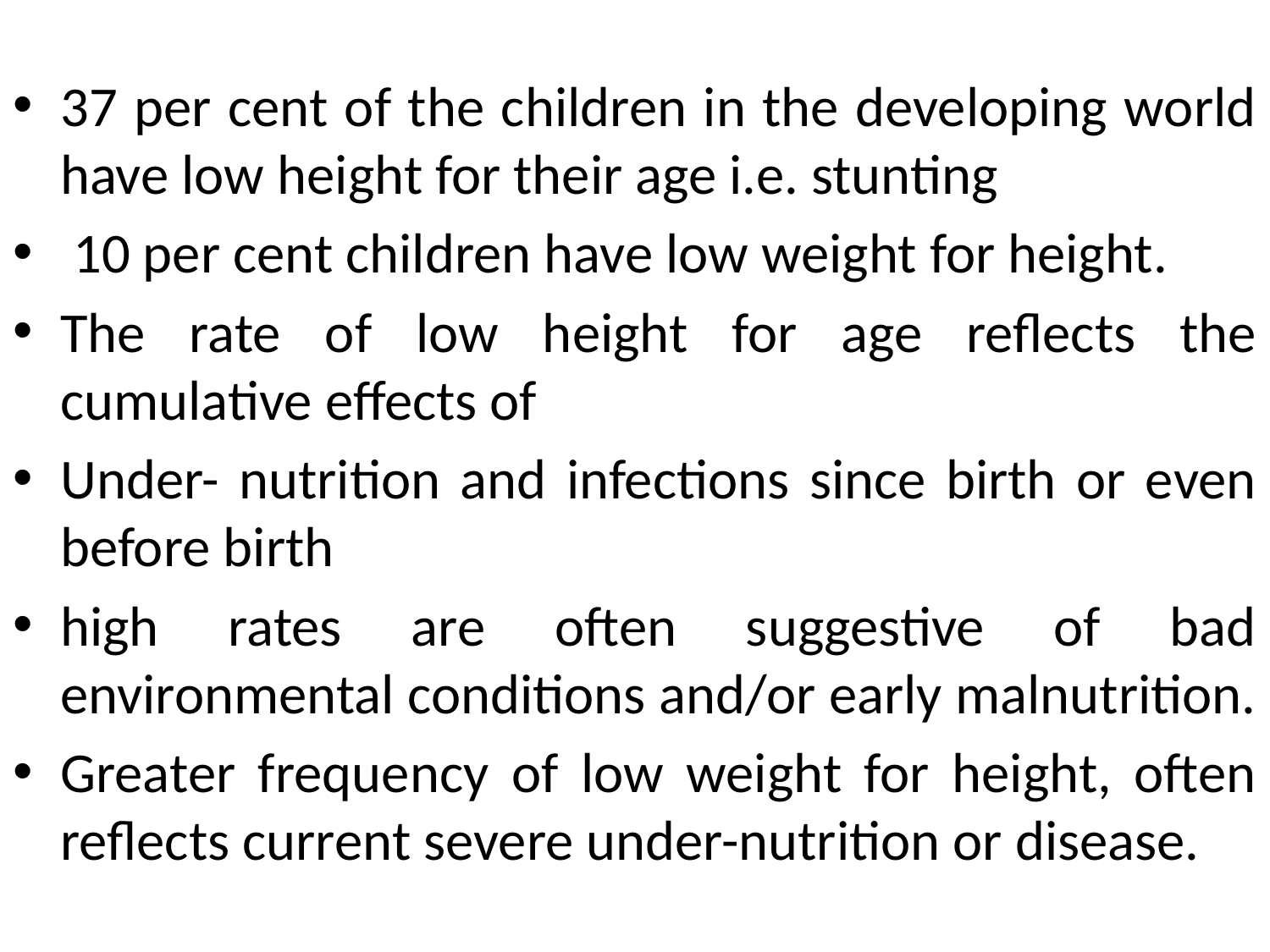

#
37 per cent of the children in the developing world have low height for their age i.e. stunting
 10 per cent children have low weight for height.
The rate of low height for age reflects the cumulative effects of
Under- nutrition and infections since birth or even before birth
high rates are often suggestive of bad environmental conditions and/or early malnutrition.
Greater frequency of low weight for height, often reflects current severe under-nutrition or disease.